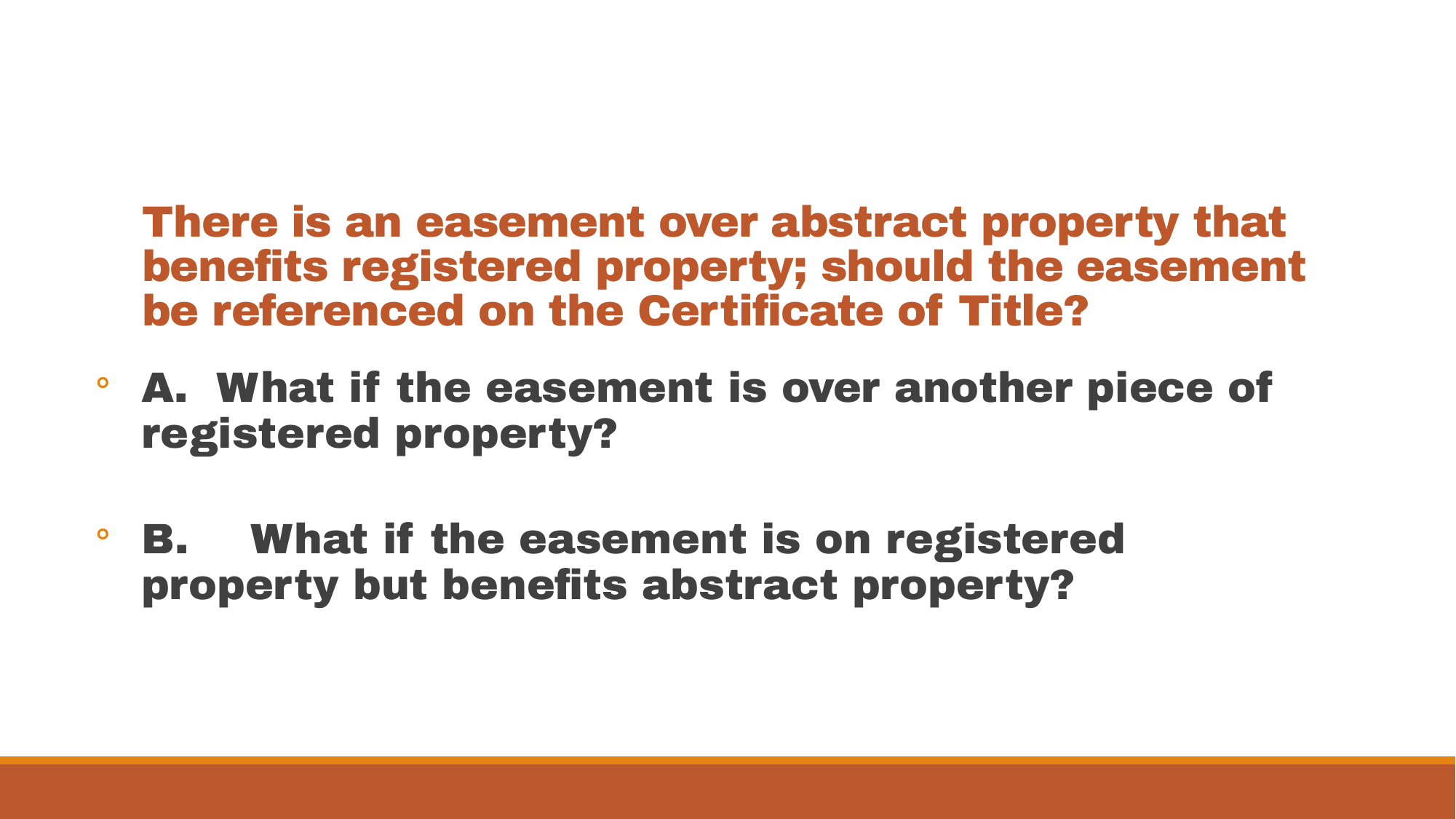

# There is an easement over abstract property that benefits registered property; should the easement be referenced on the Certificate of Title?

A.  What if the easement is over another piece of registered property?
B.	What if the easement is on registered property but benefits abstract property?